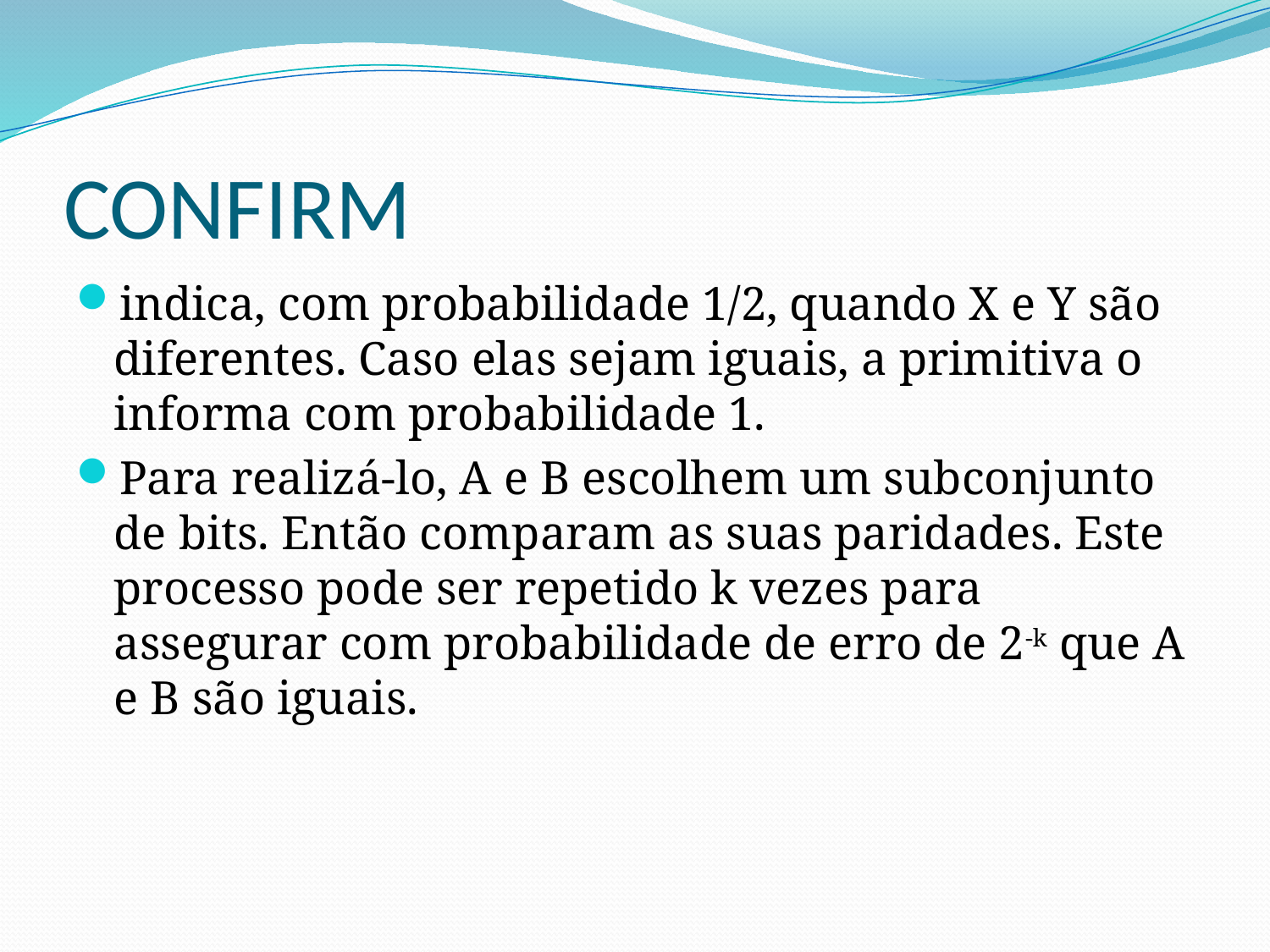

# CONFIRM
indica, com probabilidade 1/2, quando X e Y são diferentes. Caso elas sejam iguais, a primitiva o informa com probabilidade 1.
Para realizá-lo, A e B escolhem um subconjunto de bits. Então comparam as suas paridades. Este processo pode ser repetido k vezes para assegurar com probabilidade de erro de 2-k que A e B são iguais.